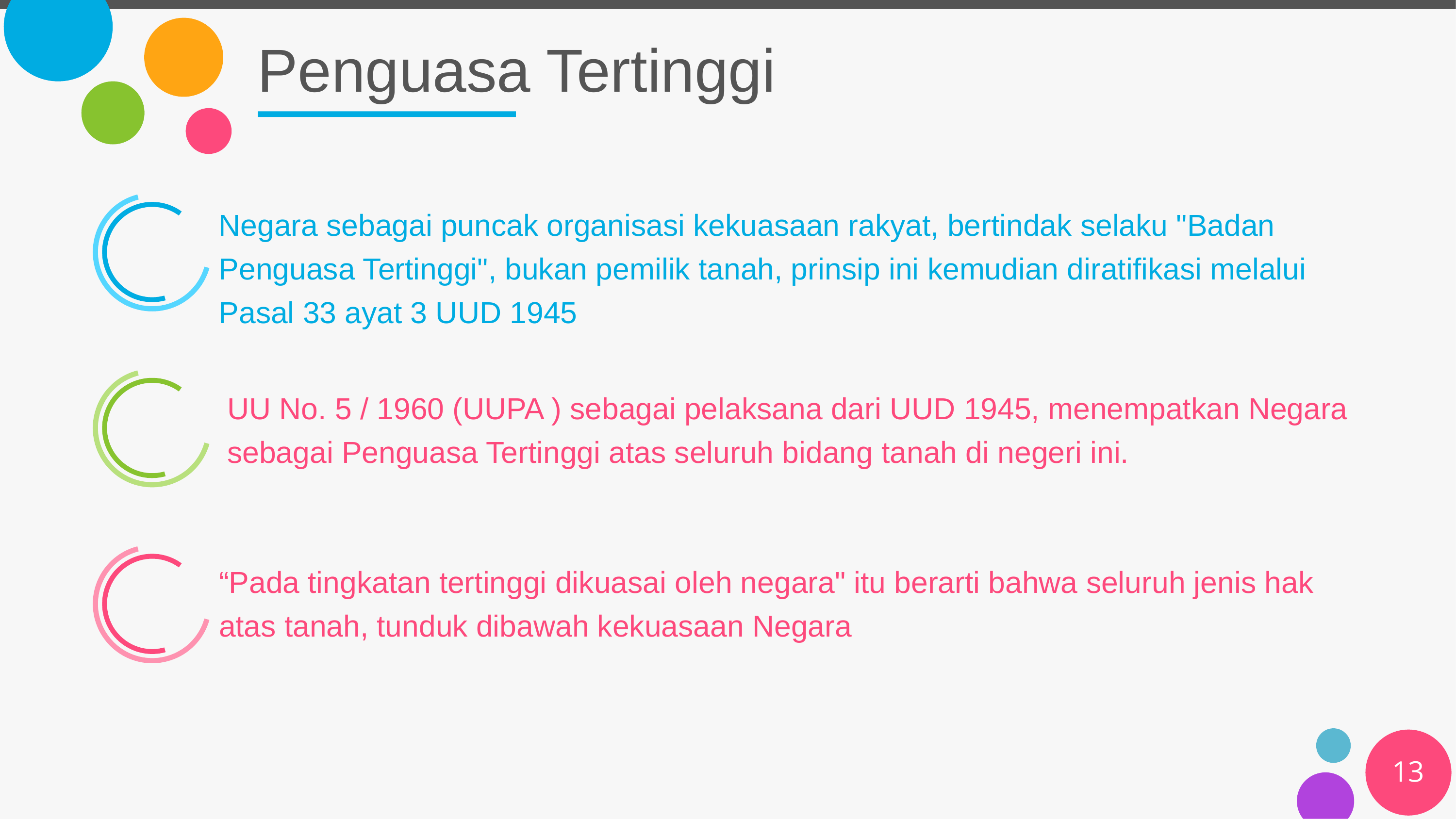

# Penguasa Tertinggi

Negara sebagai puncak organisasi kekuasaan rakyat, bertindak selaku "Badan Penguasa Tertinggi", bukan pemilik tanah, prinsip ini kemudian diratifikasi melalui Pasal 33 ayat 3 UUD 1945
UU No. 5 / 1960 (UUPA ) sebagai pelaksana dari UUD 1945, menempatkan Negara sebagai Penguasa Tertinggi atas seluruh bidang tanah di negeri ini.

“Pada tingkatan tertinggi dikuasai oleh negara" itu berarti bahwa seluruh jenis hak atas tanah, tunduk dibawah kekuasaan Negara
13